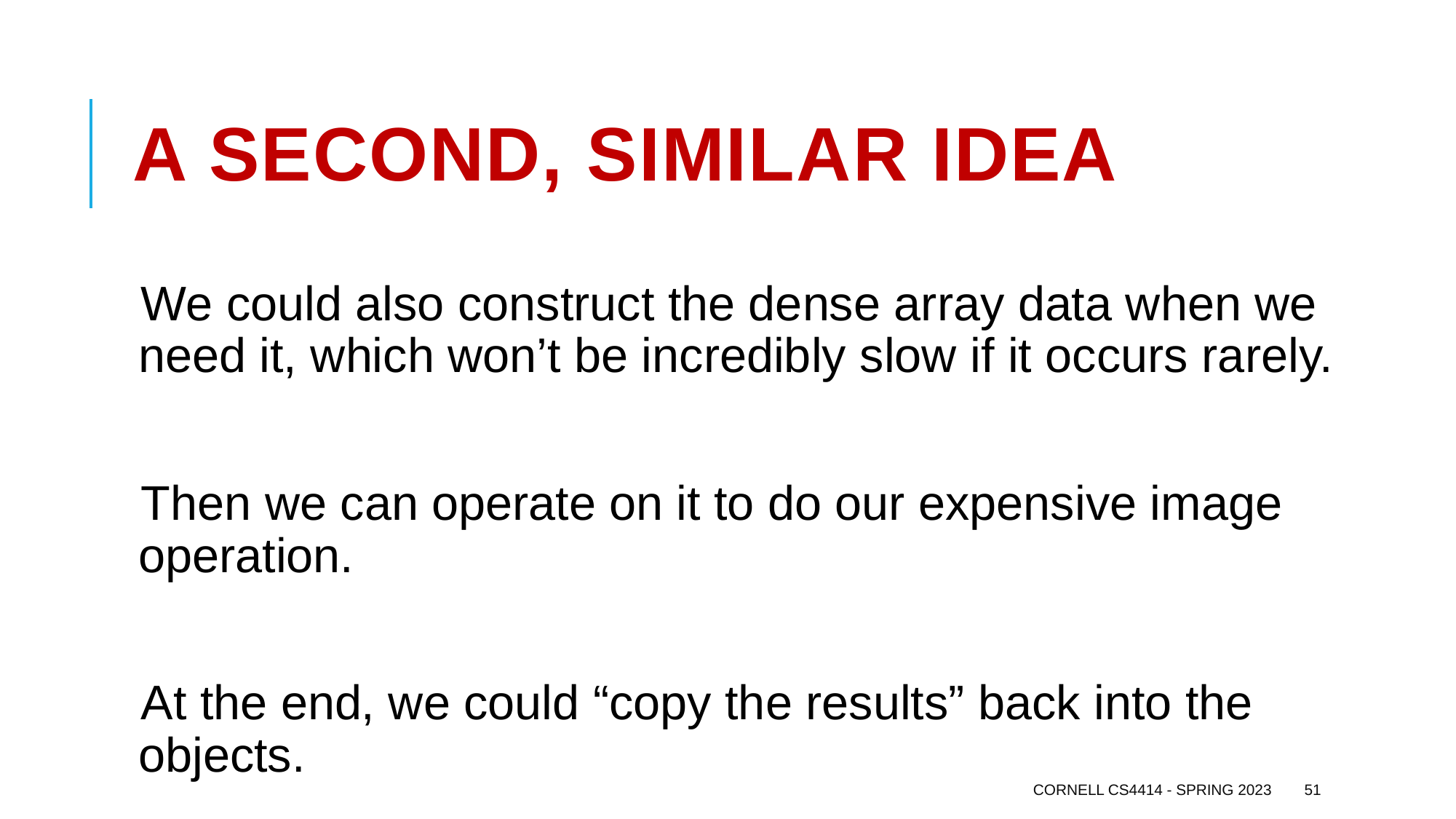

# A second, similar idea
We could also construct the dense array data when we need it, which won’t be incredibly slow if it occurs rarely.

Then we can operate on it to do our expensive image operation.

At the end, we could “copy the results” back into the objects.
Cornell CS4414 - Spring 2023
51